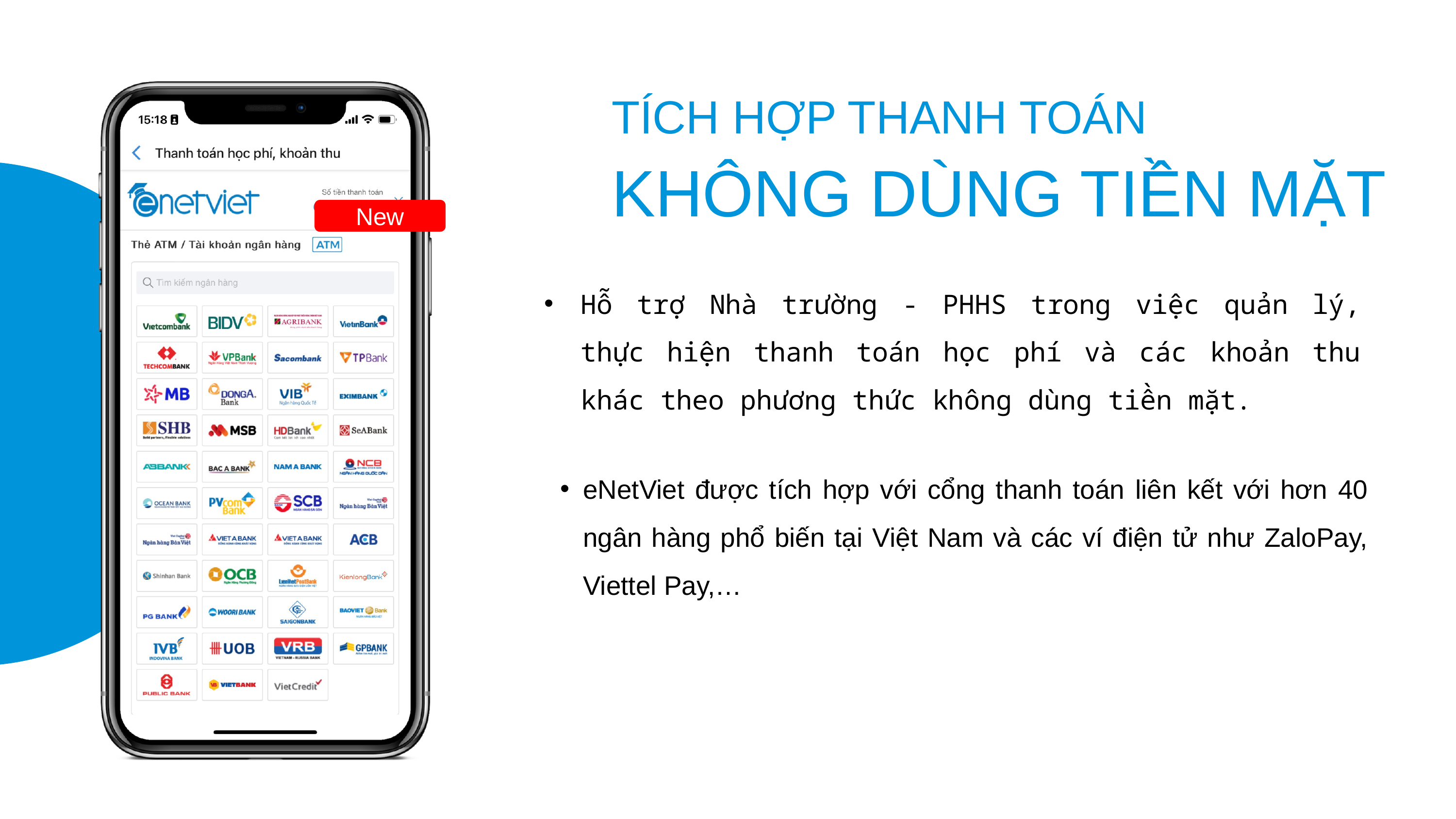

TÍCH HỢP THANH TOÁN
KHÔNG DÙNG TIỀN MẶT

New
Hỗ trợ Nhà trường - PHHS trong việc quản lý, thực hiện thanh toán học phí và các khoản thu khác theo phương thức không dùng tiền mặt.
eNetViet được tích hợp với cổng thanh toán liên kết với hơn 40 ngân hàng phổ biến tại Việt Nam và các ví điện tử như ZaloPay, Viettel Pay,…